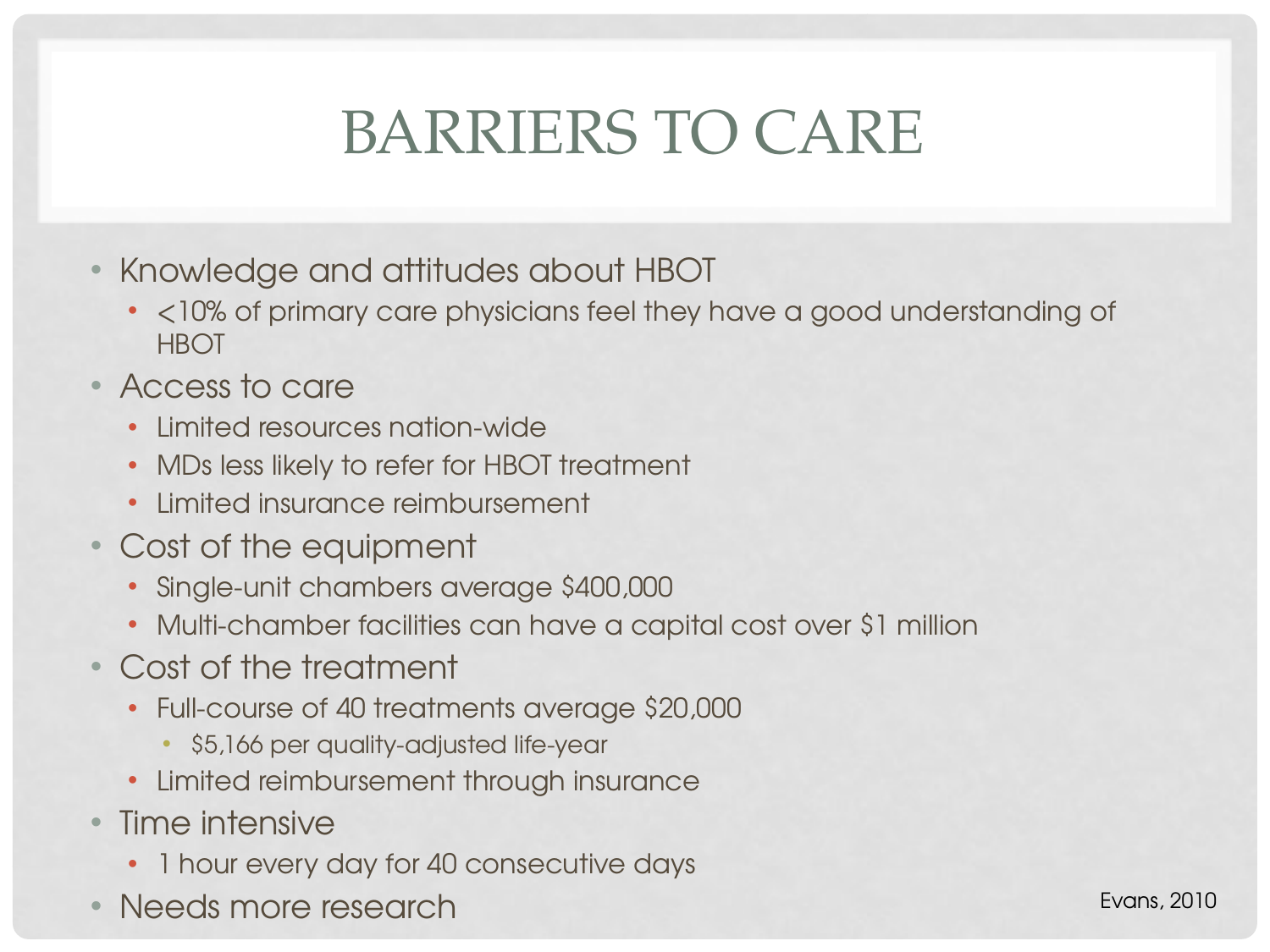

# Barriers to Care
Knowledge and attitudes about HBOT
<10% of primary care physicians feel they have a good understanding of HBOT
Access to care
Limited resources nation-wide
MDs less likely to refer for HBOT treatment
Limited insurance reimbursement
Cost of the equipment
Single-unit chambers average $400,000
Multi-chamber facilities can have a capital cost over $1 million
Cost of the treatment
Full-course of 40 treatments average $20,000
$5,166 per quality-adjusted life-year
Limited reimbursement through insurance
Time intensive
1 hour every day for 40 consecutive days
Needs more research

Evans, 2010